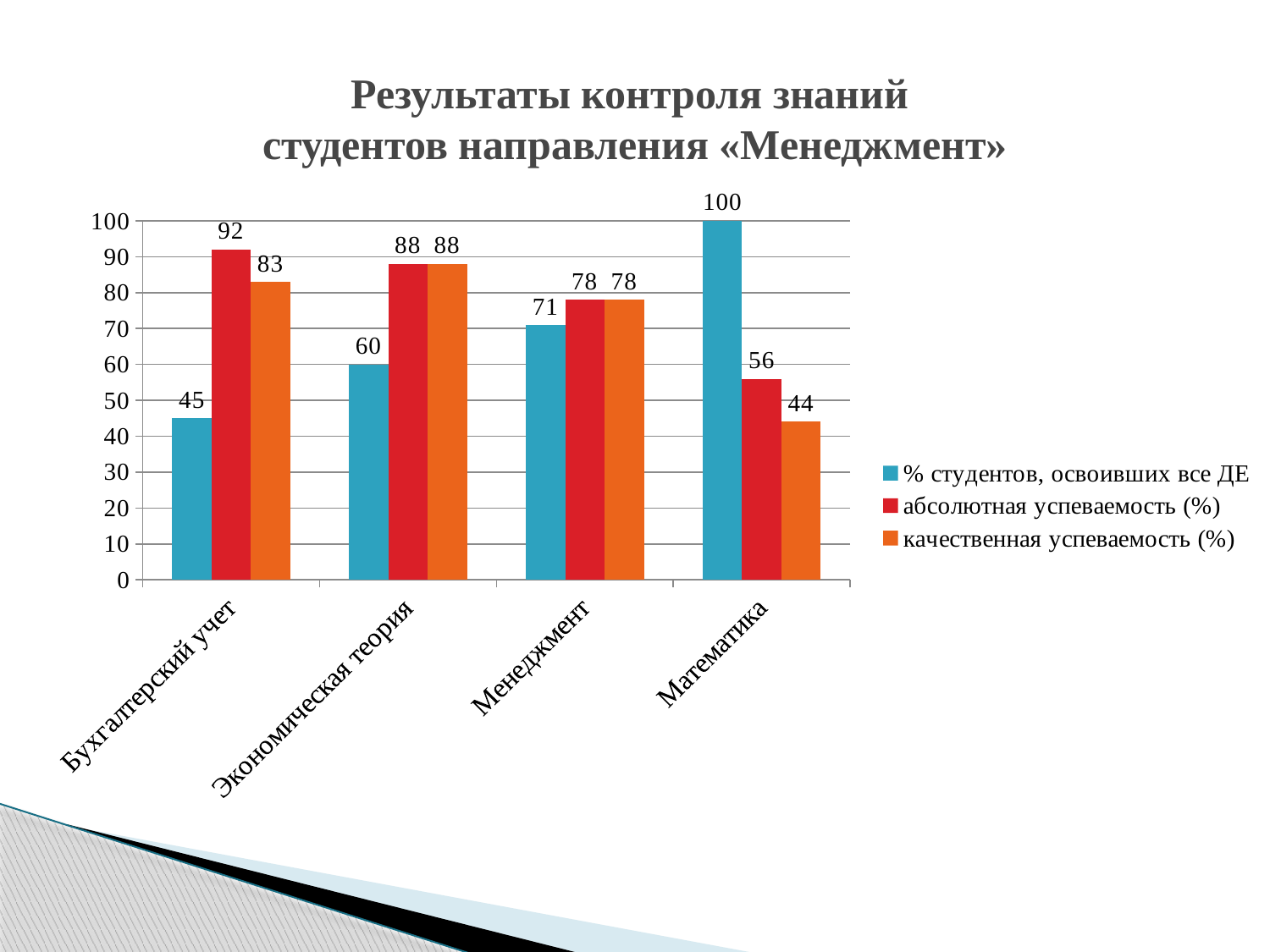

# Результаты контроля знаний студентов направления «Менеджмент»

### Chart

| Category | % студентов, освоивших все ДЕ | абсолютная успеваемость (%) | качественная успеваемость (%) |
|---|---|---|---|
| Бухгалтерский учет | 45.0 | 92.0 | 83.0 |
| Экономическая теория | 60.0 | 88.0 | 88.0 |
| Менеджмент | 71.0 | 78.0 | 78.0 |
| Математика | 100.0 | 56.0 | 44.0 |